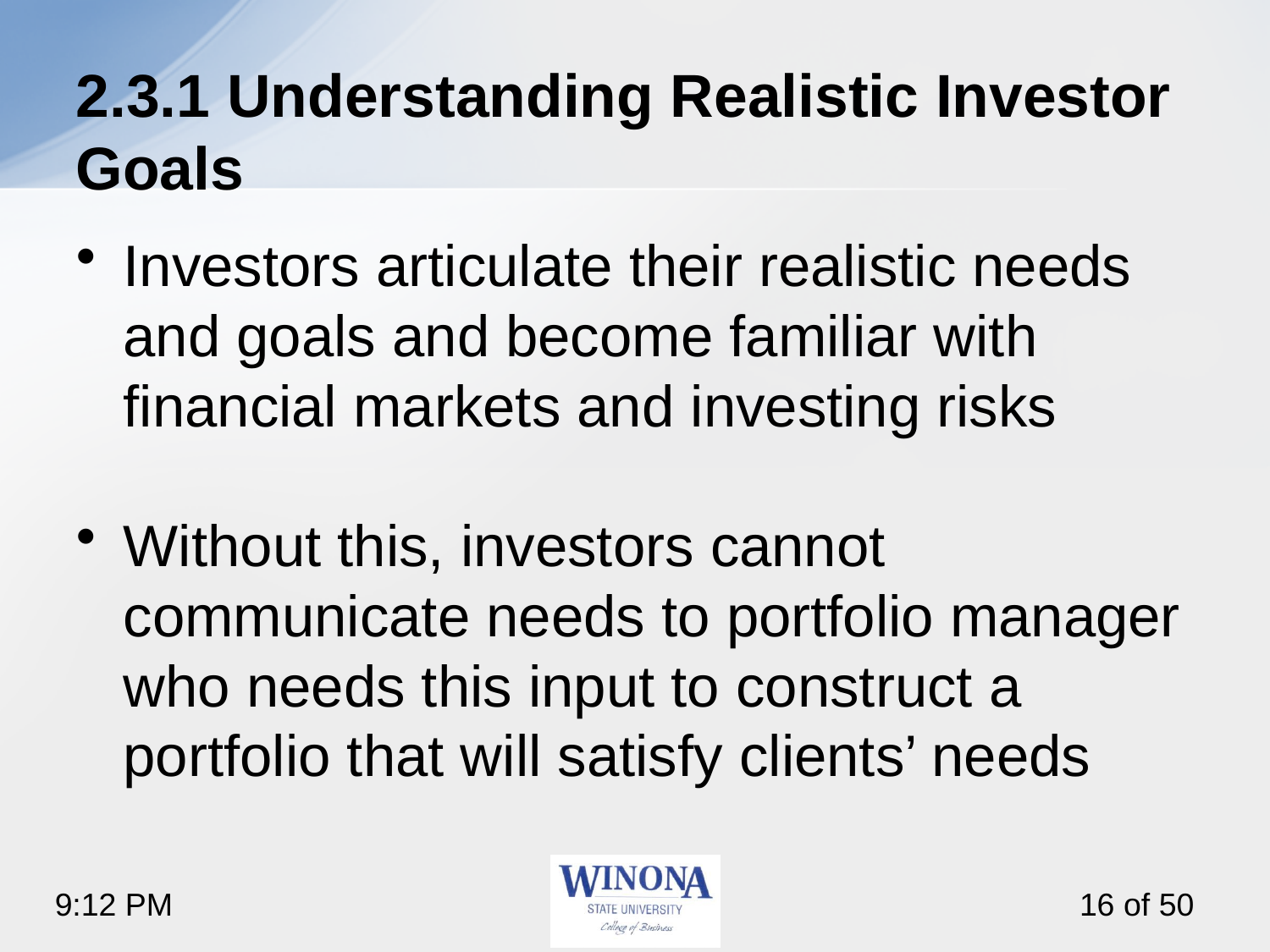

# 2.3.1 Understanding Realistic Investor Goals
Investors articulate their realistic needs and goals and become familiar with financial markets and investing risks

Without this, investors cannot communicate needs to portfolio manager who needs this input to construct a portfolio that will satisfy clients’ needs